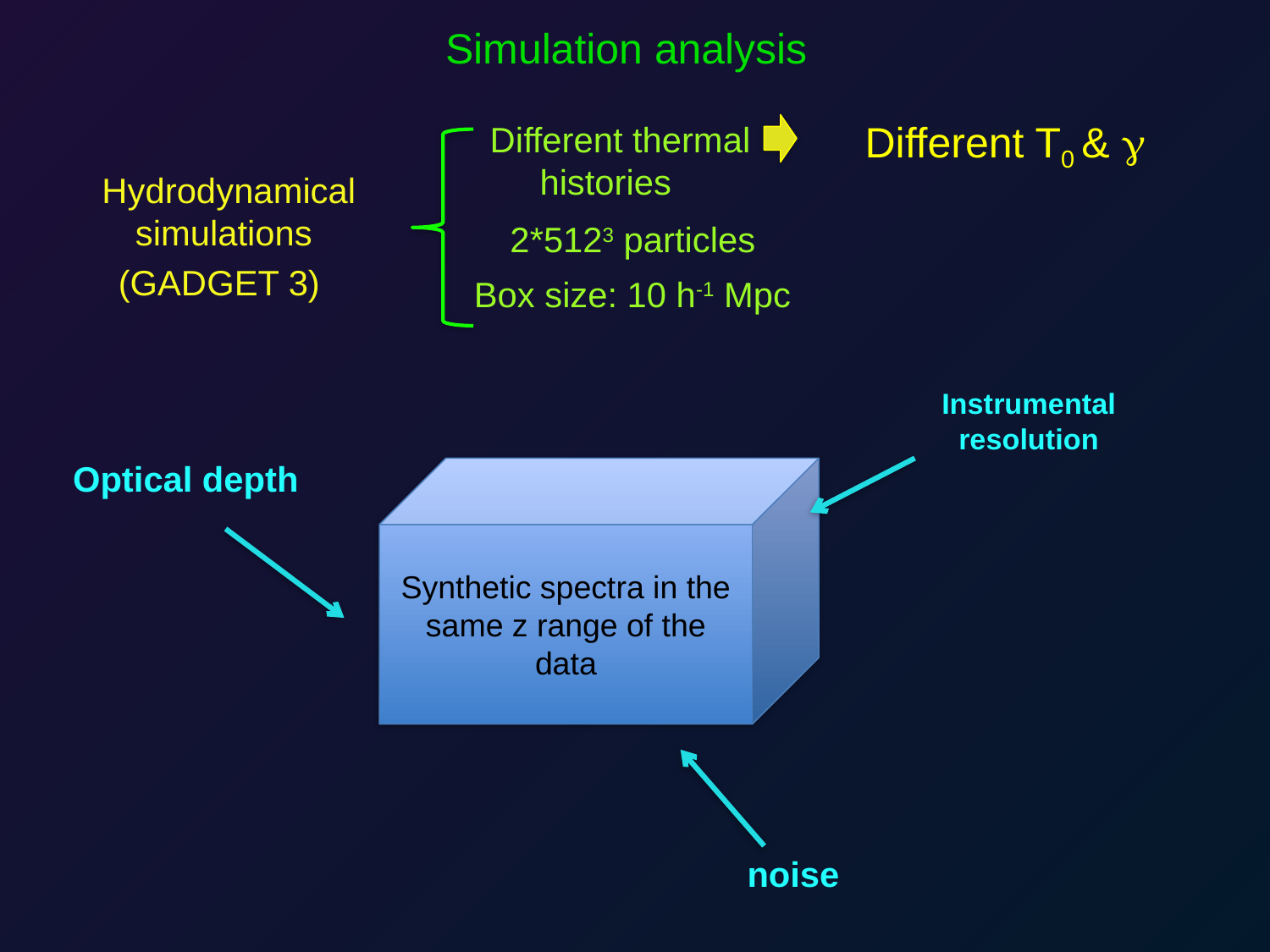

Simulation analysis
Different T0 & γ
Different thermal histories

Hydrodynamical simulations
(GADGET 3)
2*5123 particles
Box size: 10 h-1 Mpc
Instrumental resolution

Optical depth

Synthetic spectra in the same z range of the data
noise